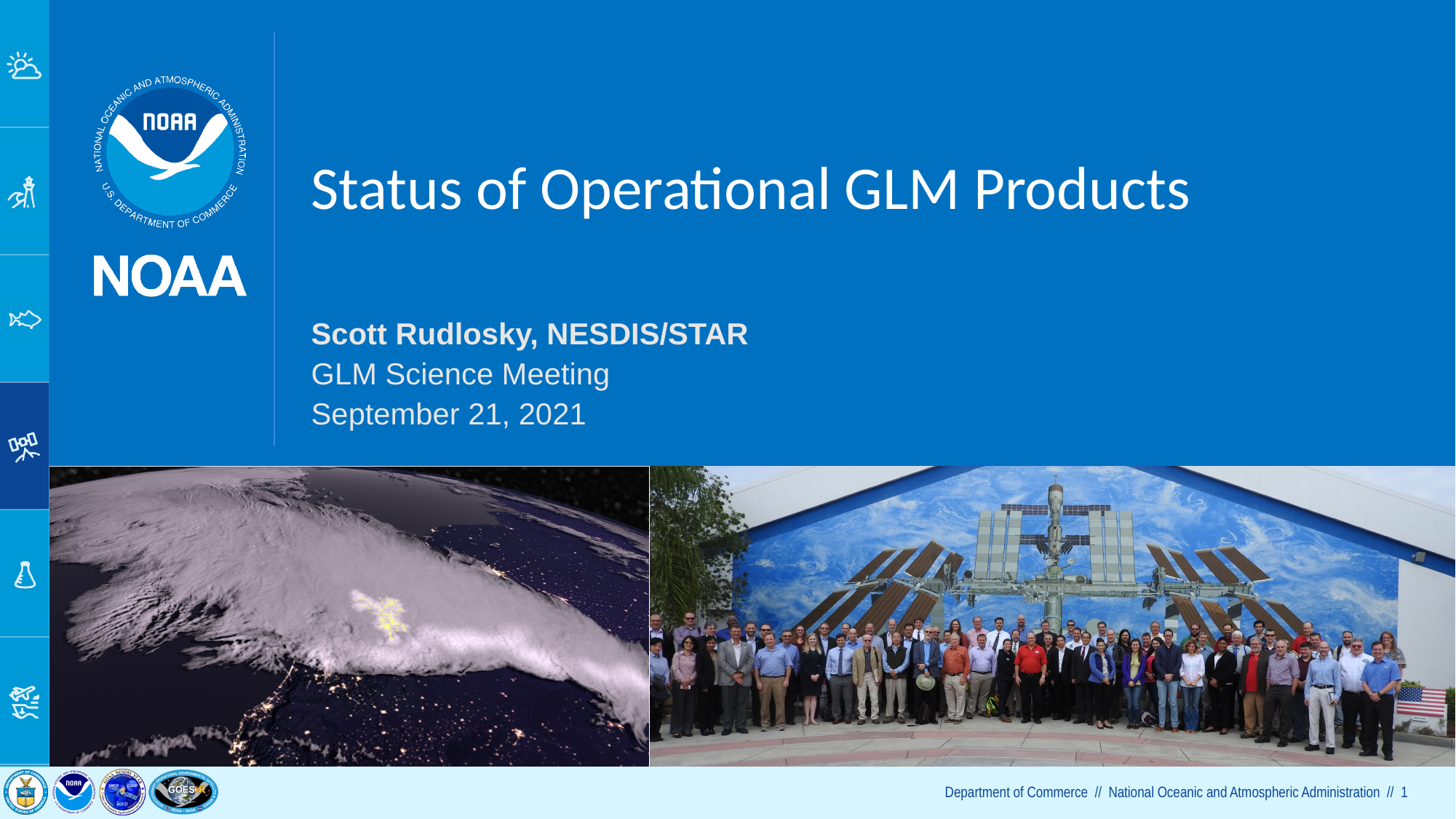

# Status of Operational GLM Products
Scott Rudlosky, NESDIS/STAR
GLM Science Meeting
September 21, 2021